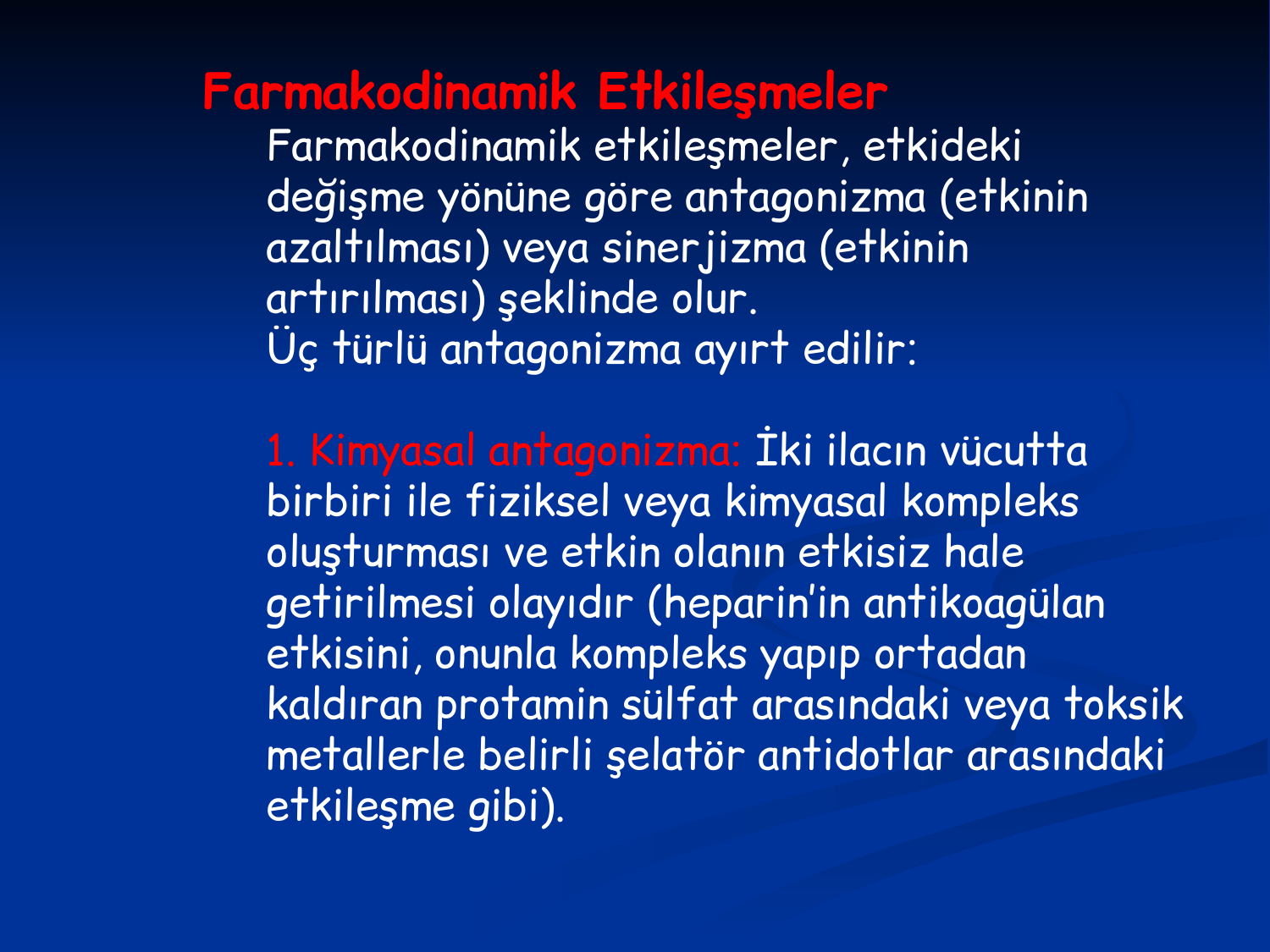

Farmakodinamik Etkileşmeler
Farmakodinamik etkileşmeler, etkideki değişme yönüne göre antagonizma (etkinin azaltılması) veya sinerjizma (etkinin artırılması) şeklinde olur.
Üç türlü antagonizma ayırt edilir:
	1. Kimyasal antagonizma: İki ilacın vücutta birbiri ile fiziksel veya kimyasal kompleks oluşturması ve etkin olanın etkisiz hale getirilmesi olayıdır (heparin’in antikoagülan etkisini, onunla kompleks yapıp ortadan kaldıran protamin sülfat arasındaki veya toksik metallerle belirli şelatör antidotlar arasındaki etkileşme gibi).